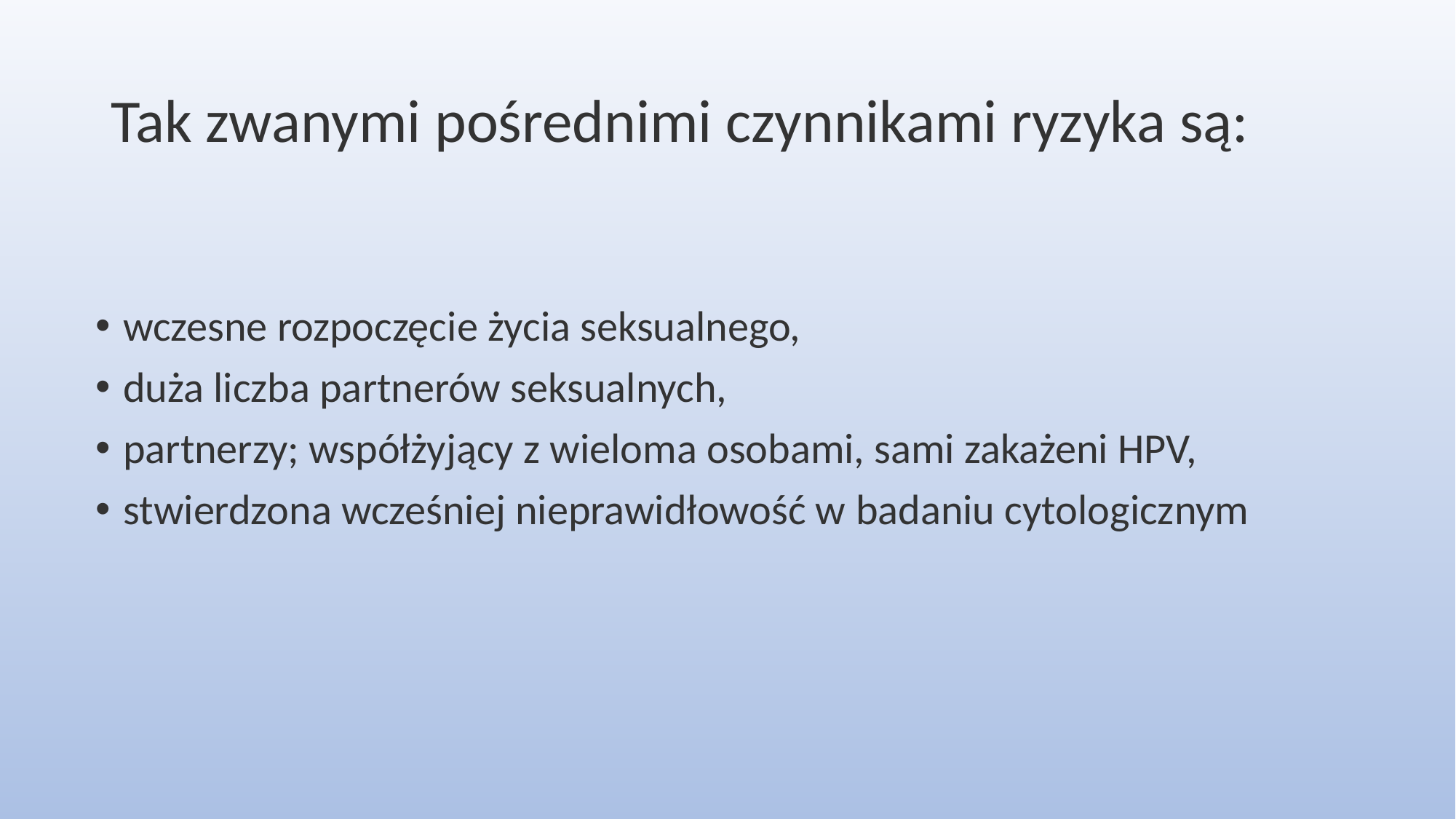

# Tak zwanymi pośrednimi czynnikami ryzyka są:
wczesne rozpoczęcie życia seksualnego,
duża liczba partnerów seksualnych,
partnerzy; współżyjący z wieloma osobami, sami zakażeni HPV,
stwierdzona wcześniej nieprawidłowość w badaniu cytologicznym